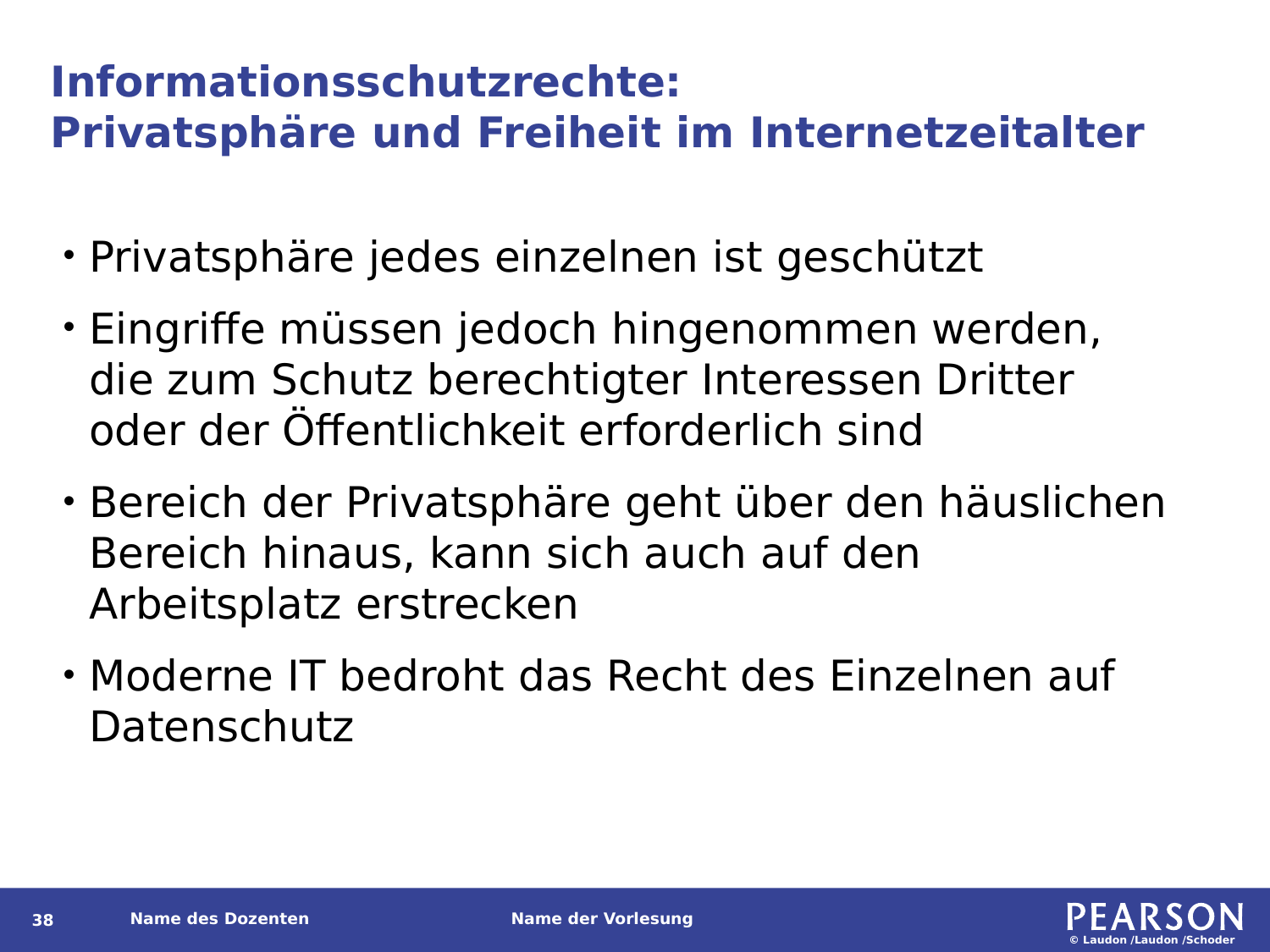

# Informationsschutzrechte: Privatsphäre und Freiheit im Internetzeitalter

Privatsphäre jedes einzelnen ist geschützt
Eingriffe müssen jedoch hingenommen werden, die zum Schutz berechtigter Interessen Dritter oder der Öffentlichkeit erforderlich sind
Bereich der Privatsphäre geht über den häuslichen Bereich hinaus, kann sich auch auf den Arbeitsplatz erstrecken
Moderne IT bedroht das Recht des Einzelnen auf Datenschutz
38